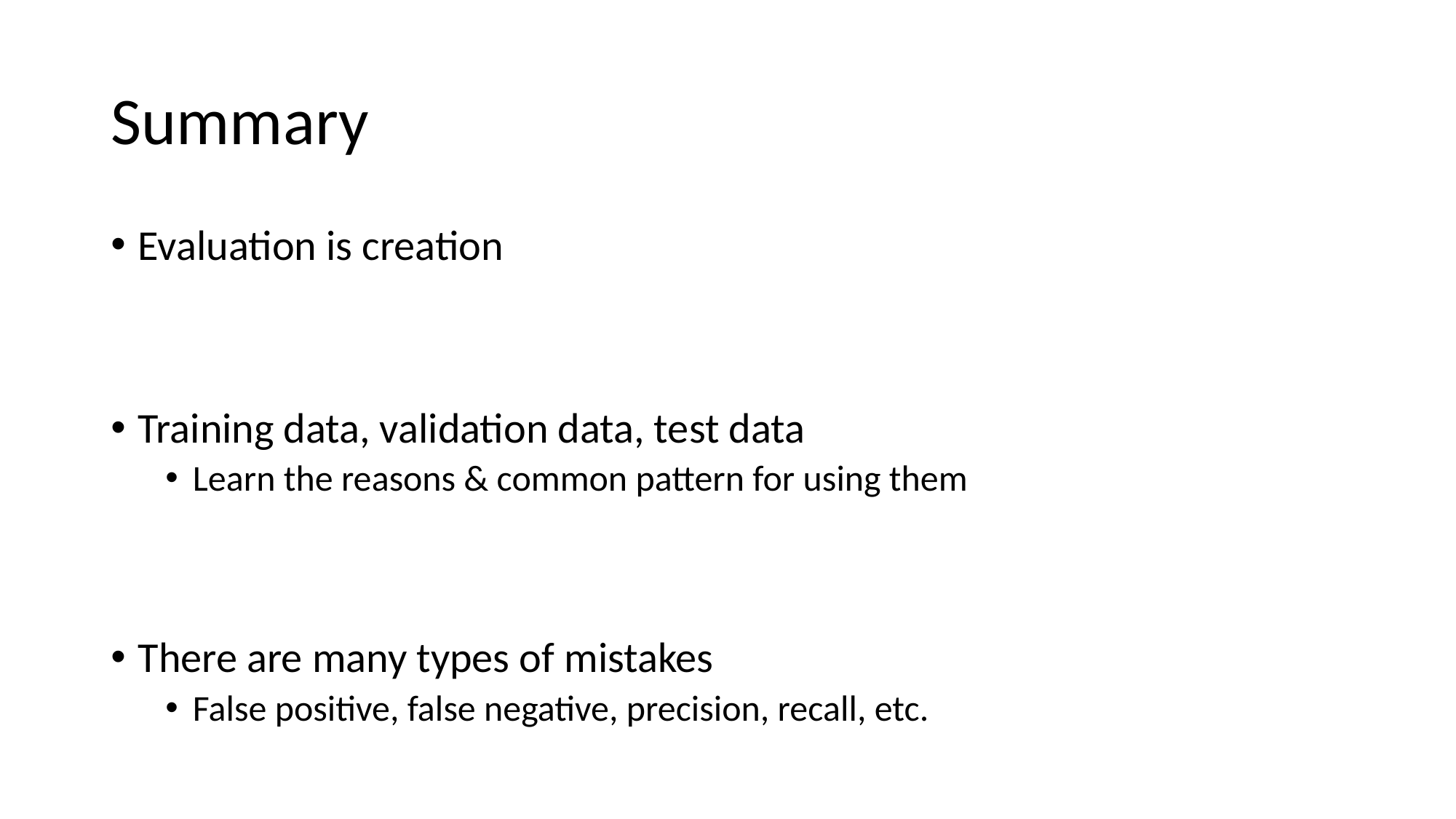

# Summary
Evaluation is creation

Training data, validation data, test data
Learn the reasons & common pattern for using them

There are many types of mistakes
False positive, false negative, precision, recall, etc.